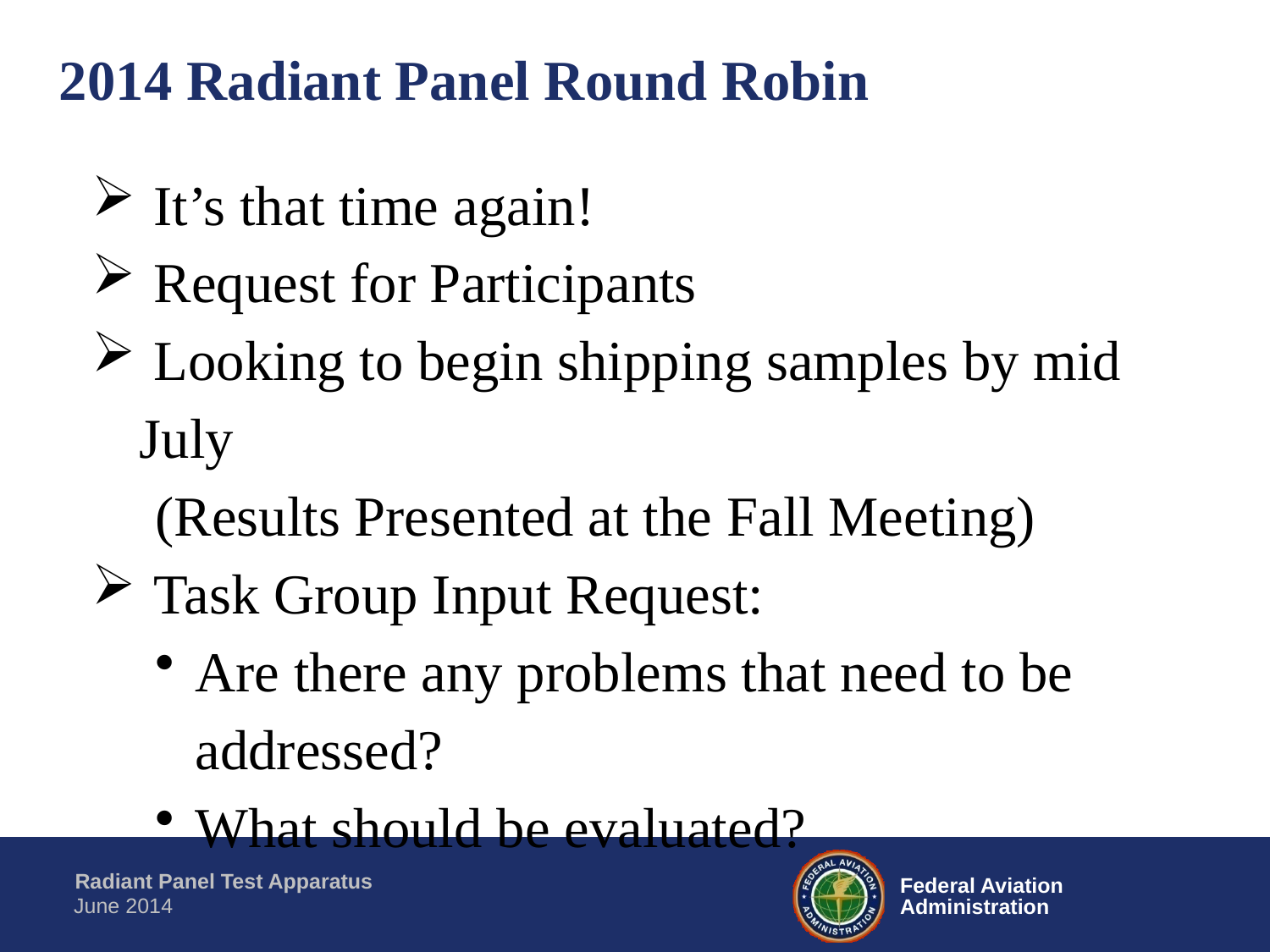

# 2014 Radiant Panel Round Robin
 It’s that time again!
 Request for Participants
 Looking to begin shipping samples by mid July
(Results Presented at the Fall Meeting)
 Task Group Input Request:
Are there any problems that need to be addressed?
What should be evaluated?